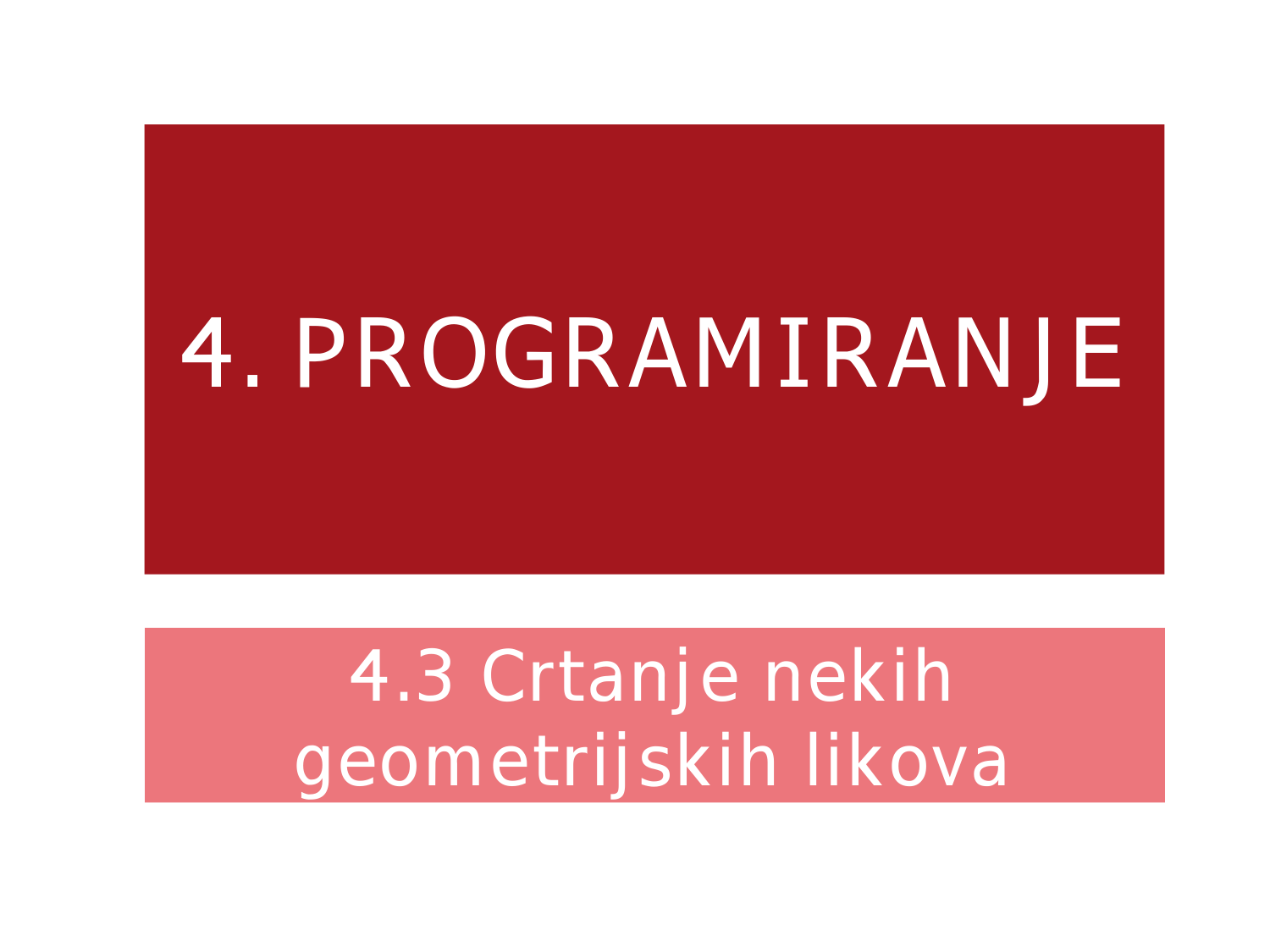

# 4. PROGRAMIRANJE
4.3 Crtanje nekih geometrijskih likova